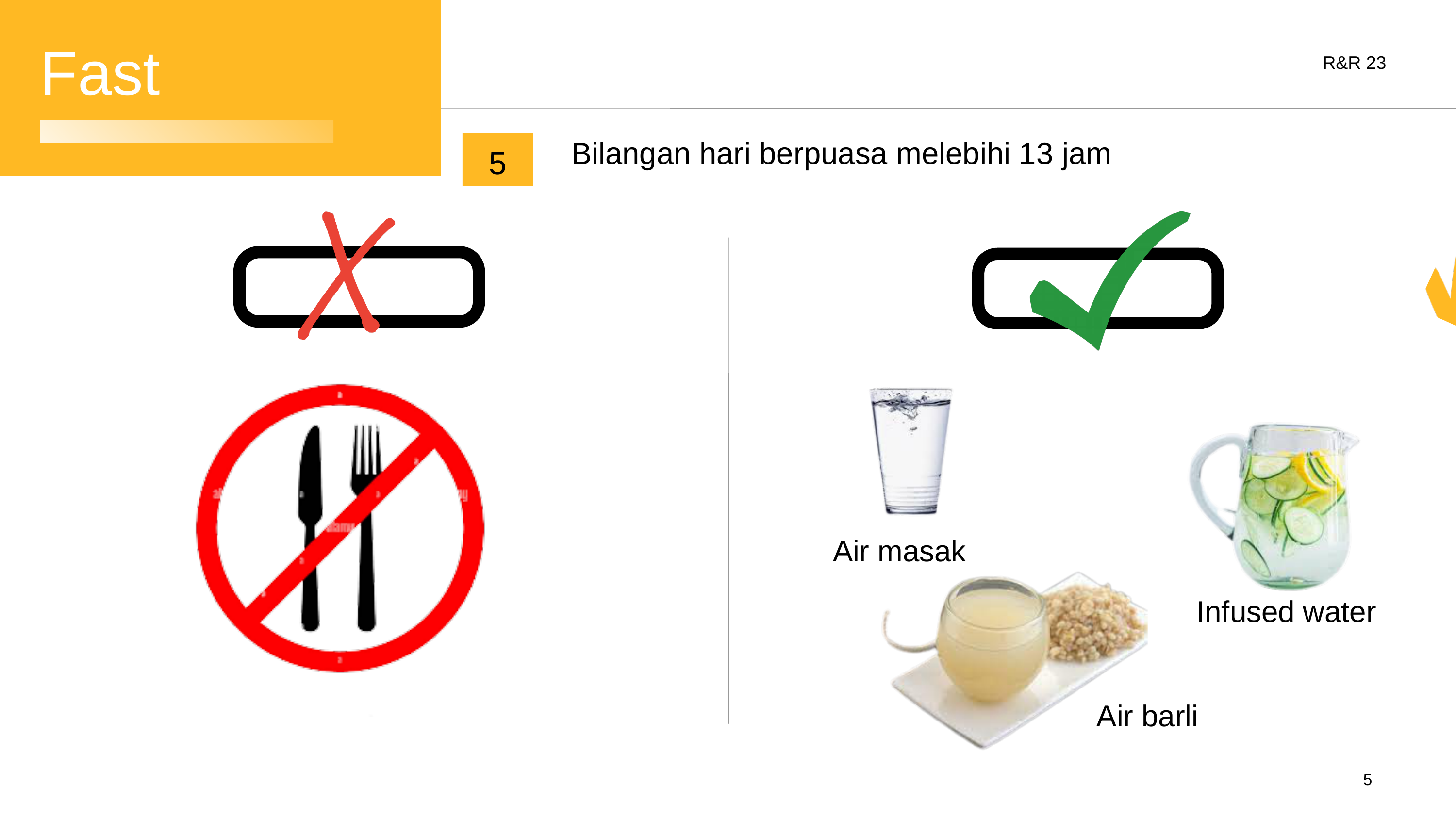

Fast
R&R 23

5
Bilangan hari berpuasa melebihi 13 jam

Air masak

Infused water
Air barli

5